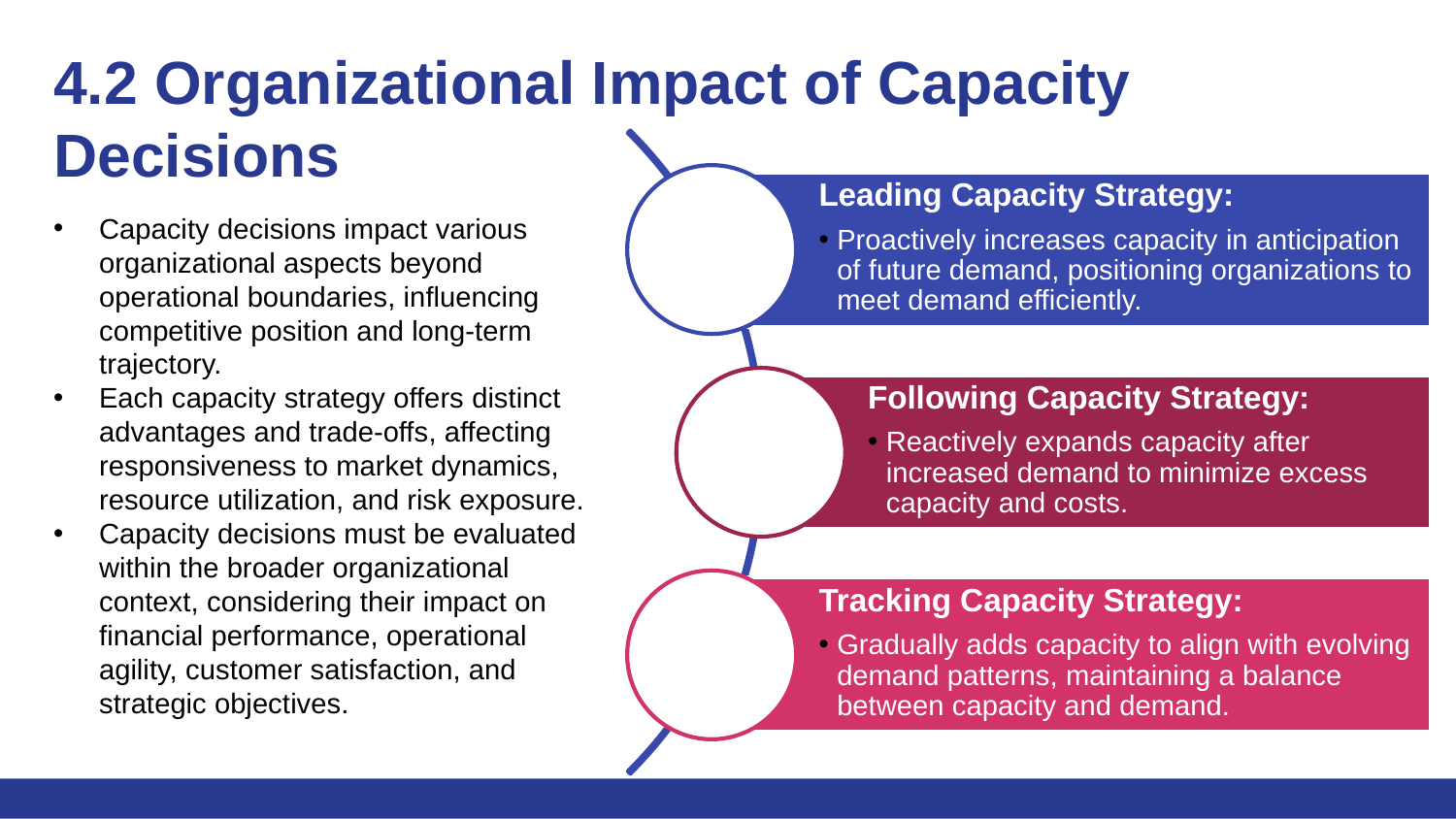

# 4.2 Organizational Impact of Capacity 	Decisions
Leading Capacity Strategy:
Proactively increases capacity in anticipation of future demand, positioning organizations to meet demand efficiently.
Following Capacity Strategy:
Reactively expands capacity after increased demand to minimize excess capacity and costs.
Tracking Capacity Strategy:
Gradually adds capacity to align with evolving demand patterns, maintaining a balance between capacity and demand.
Capacity decisions impact various organizational aspects beyond operational boundaries, influencing competitive position and long-term trajectory.
Each capacity strategy offers distinct advantages and trade-offs, affecting responsiveness to market dynamics, resource utilization, and risk exposure.
Capacity decisions must be evaluated within the broader organizational context, considering their impact on financial performance, operational agility, customer satisfaction, and strategic objectives.